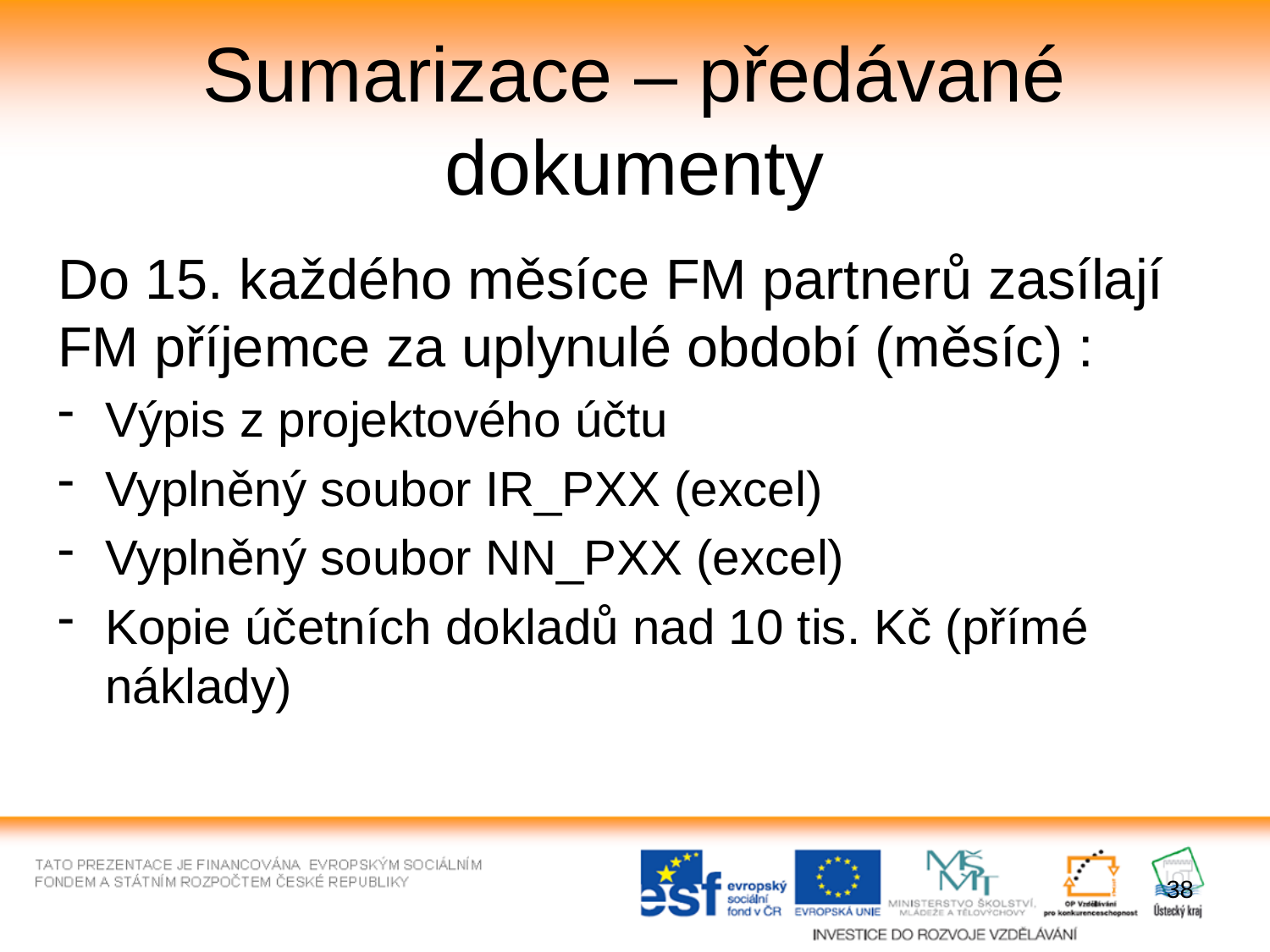

# Sumarizace – předávané dokumenty
Do 15. každého měsíce FM partnerů zasílají FM příjemce za uplynulé období (měsíc) :
Výpis z projektového účtu
Vyplněný soubor IR_PXX (excel)
Vyplněný soubor NN_PXX (excel)
Kopie účetních dokladů nad 10 tis. Kč (přímé náklady)
38